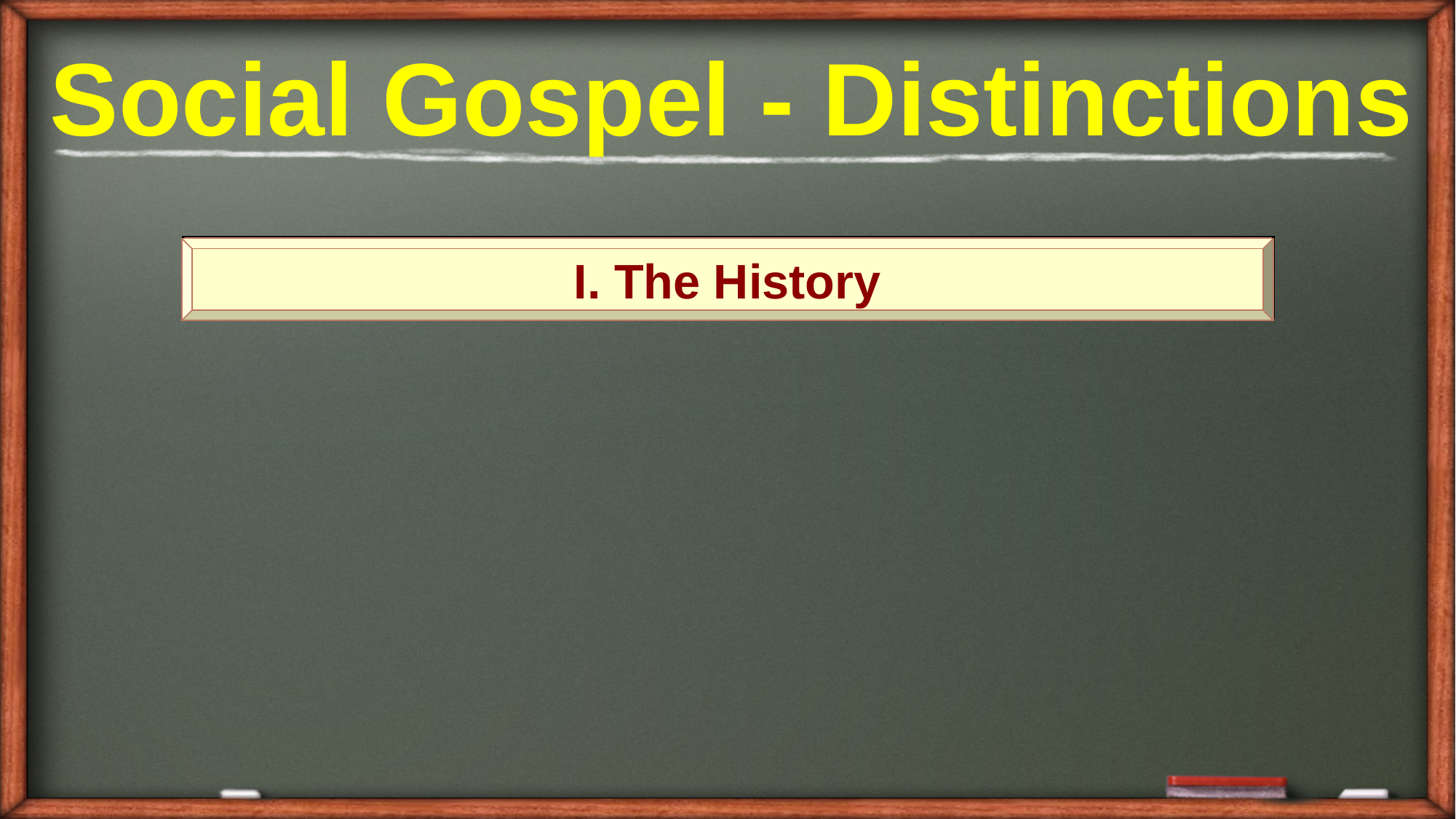

Social Gospel - Distinctions
I. The History
I. The History